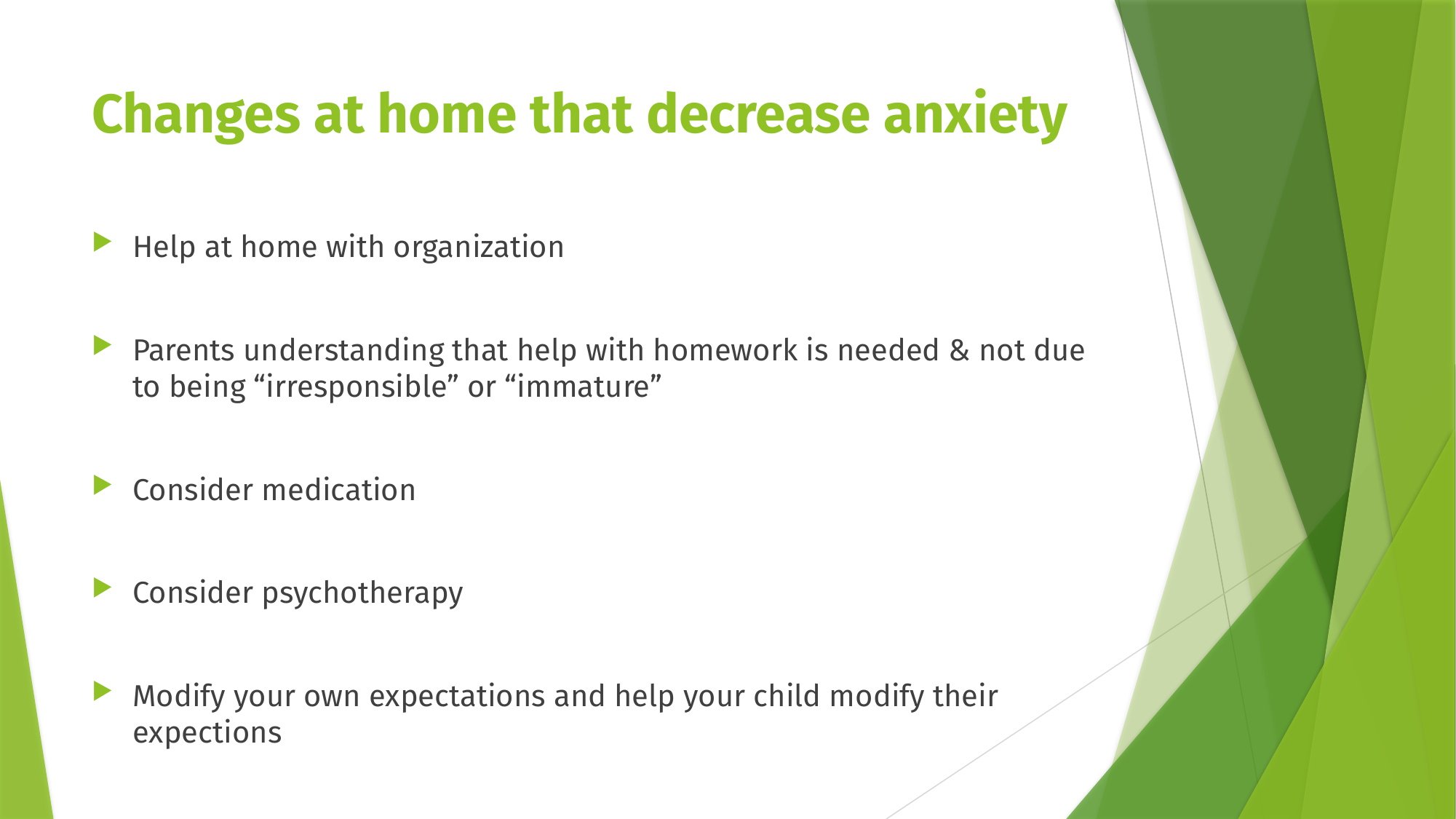

# Changes at home that decrease anxiety
Help at home with organization

Parents understanding that help with homework is needed & not due to being “irresponsible” or “immature”

Consider medication

Consider psychotherapy

Modify your own expectations and help your child modify their expections